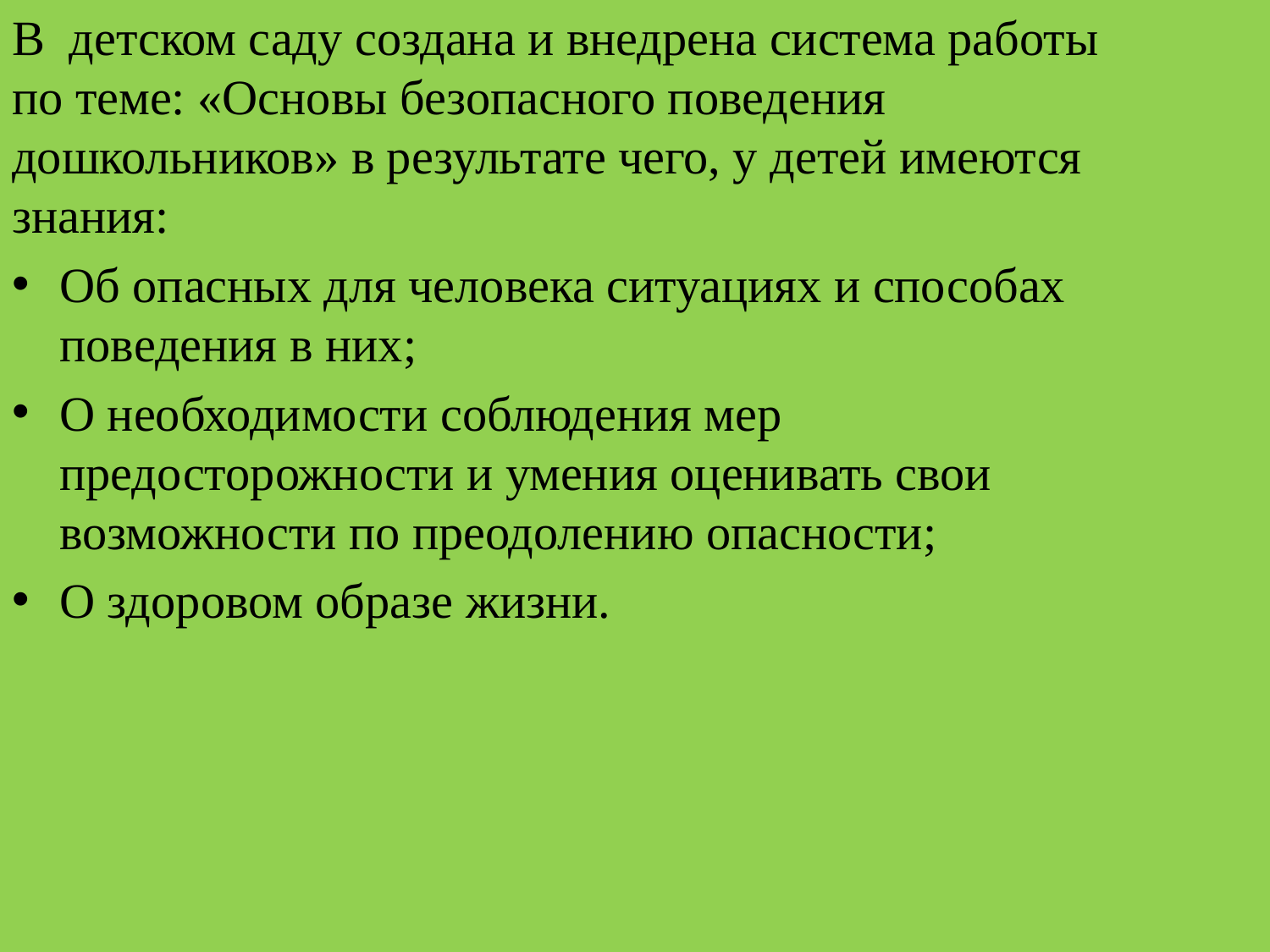

В  детском саду создана и внедрена система работы по теме: «Основы безопасного поведения дошкольников» в результате чего, у детей имеются знания:
Об опасных для человека ситуациях и способах поведения в них;
О необходимости соблюдения мер предосторожности и умения оценивать свои возможности по преодолению опасности;
О здоровом образе жизни.